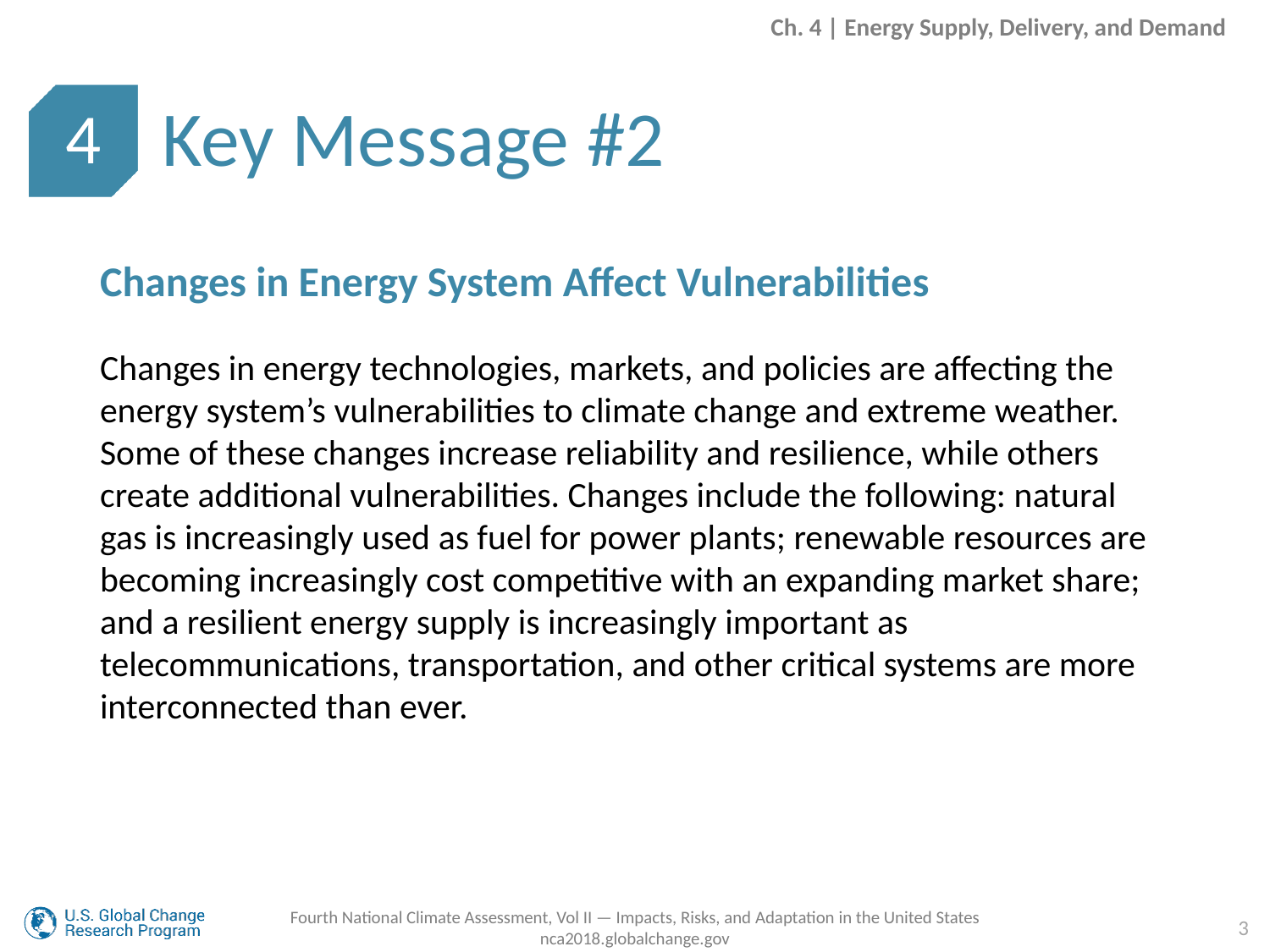

Ch. 4 | Energy Supply, Delivery, and Demand
Key Message #2
4
Changes in Energy System Affect Vulnerabilities
Changes in energy technologies, markets, and policies are affecting the energy system’s vulnerabilities to climate change and extreme weather. Some of these changes increase reliability and resilience, while others create additional vulnerabilities. Changes include the following: natural gas is increasingly used as fuel for power plants; renewable resources are becoming increasingly cost competitive with an expanding market share; and a resilient energy supply is increasingly important as telecommunications, transportation, and other critical systems are more interconnected than ever.